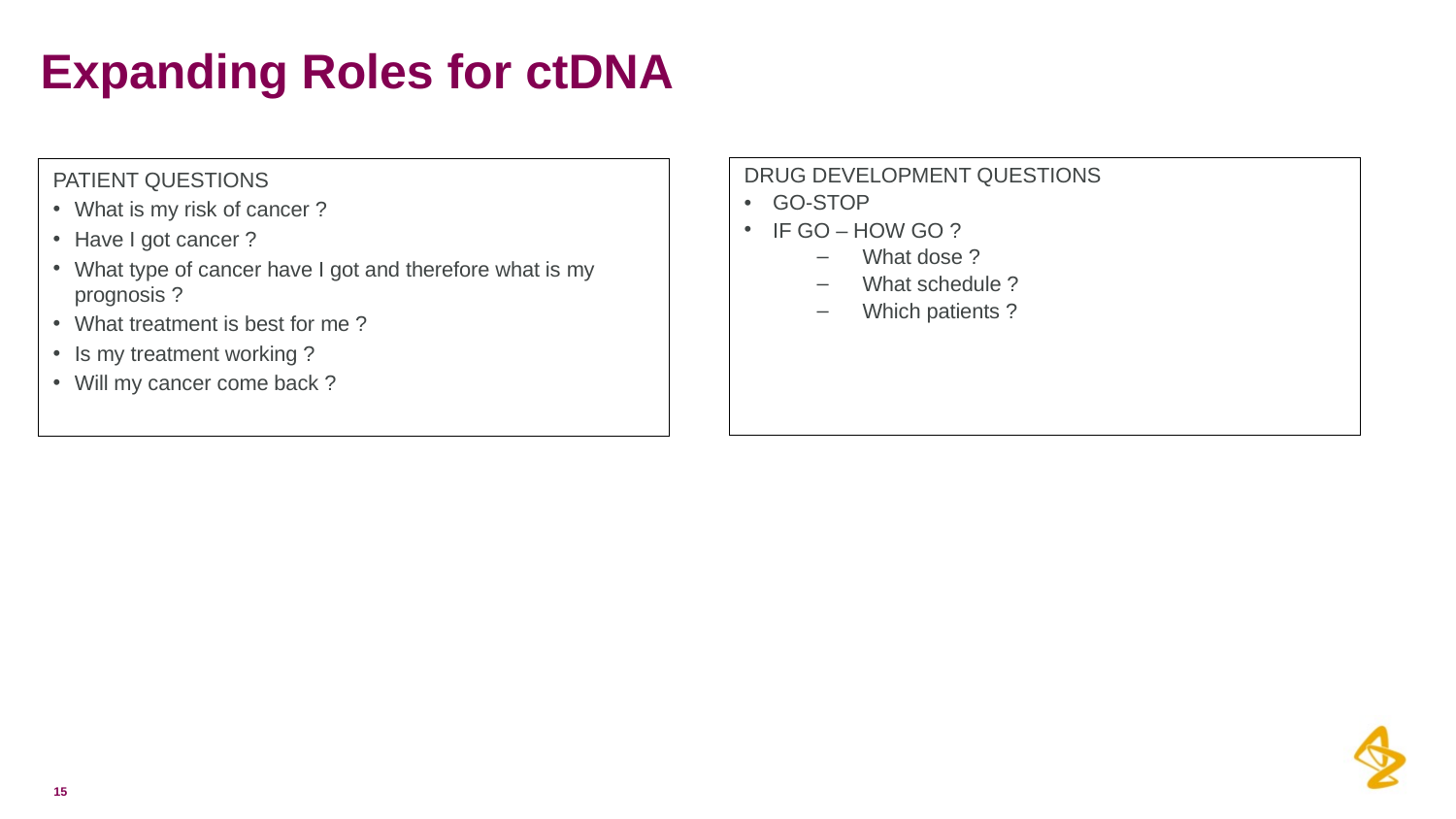

# Expanding Roles for ctDNA
DRUG DEVELOPMENT QUESTIONS
GO-STOP
IF GO – HOW GO ?
What dose ?
What schedule ?
Which patients ?
PATIENT QUESTIONS
What is my risk of cancer ?
Have I got cancer ?
What type of cancer have I got and therefore what is my prognosis ?
What treatment is best for me ?
Is my treatment working ?
Will my cancer come back ?

15